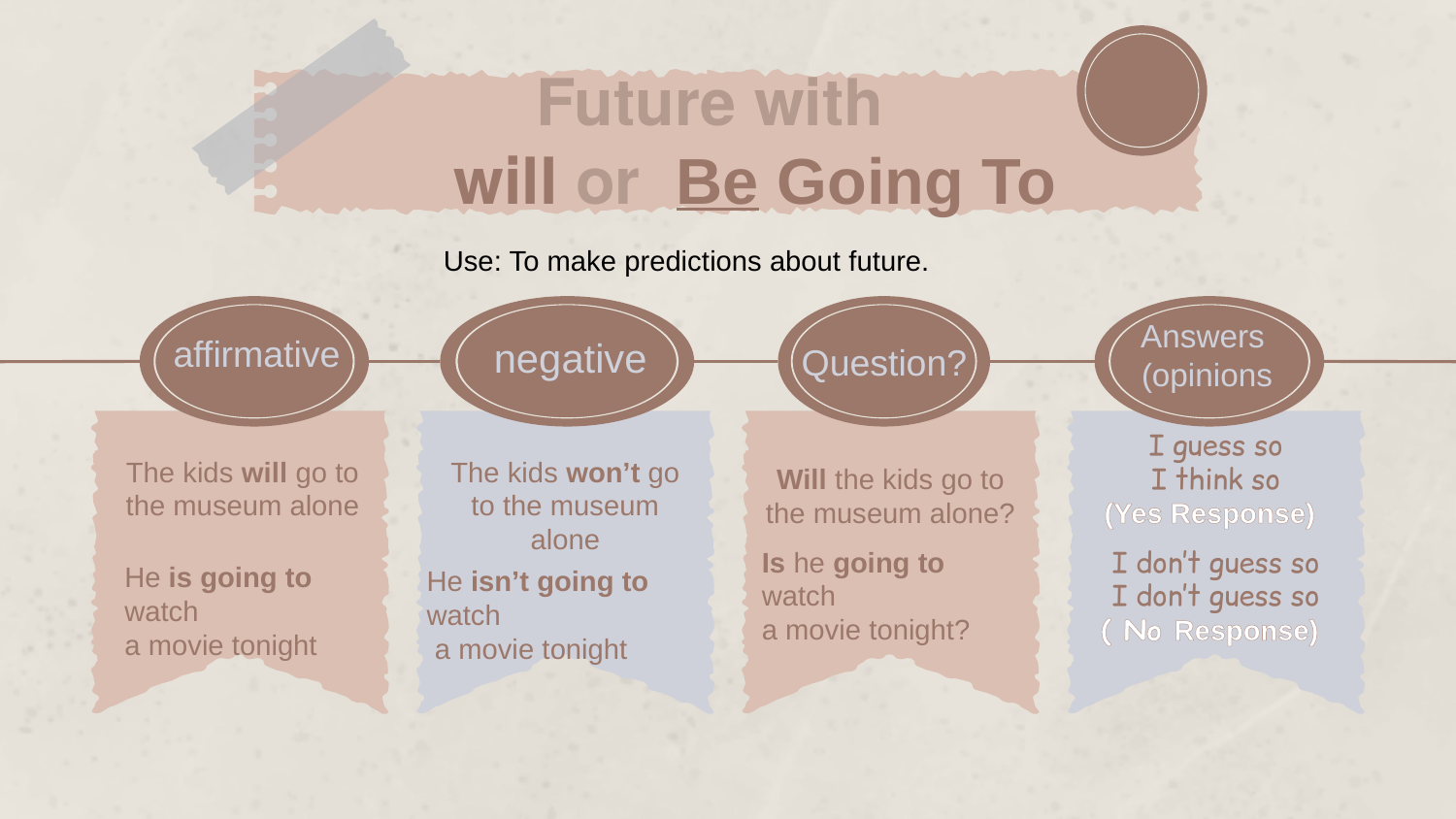

# Future with will or  Be Going To
Use: To make predictions about future.

Answers
(opinions
affirmative
negative
Question?

The kids will go to the museum alone
The kids won’t go to the museum alone
Will the kids go to the museum alone?
I guess so
I think so
(Yes Response)

Is he going to watch
a movie tonight?
I don’t guess so
I don’t guess so
( No Response)

He is going to watch
a movie tonight
He isn’t going to watch
 a movie tonight